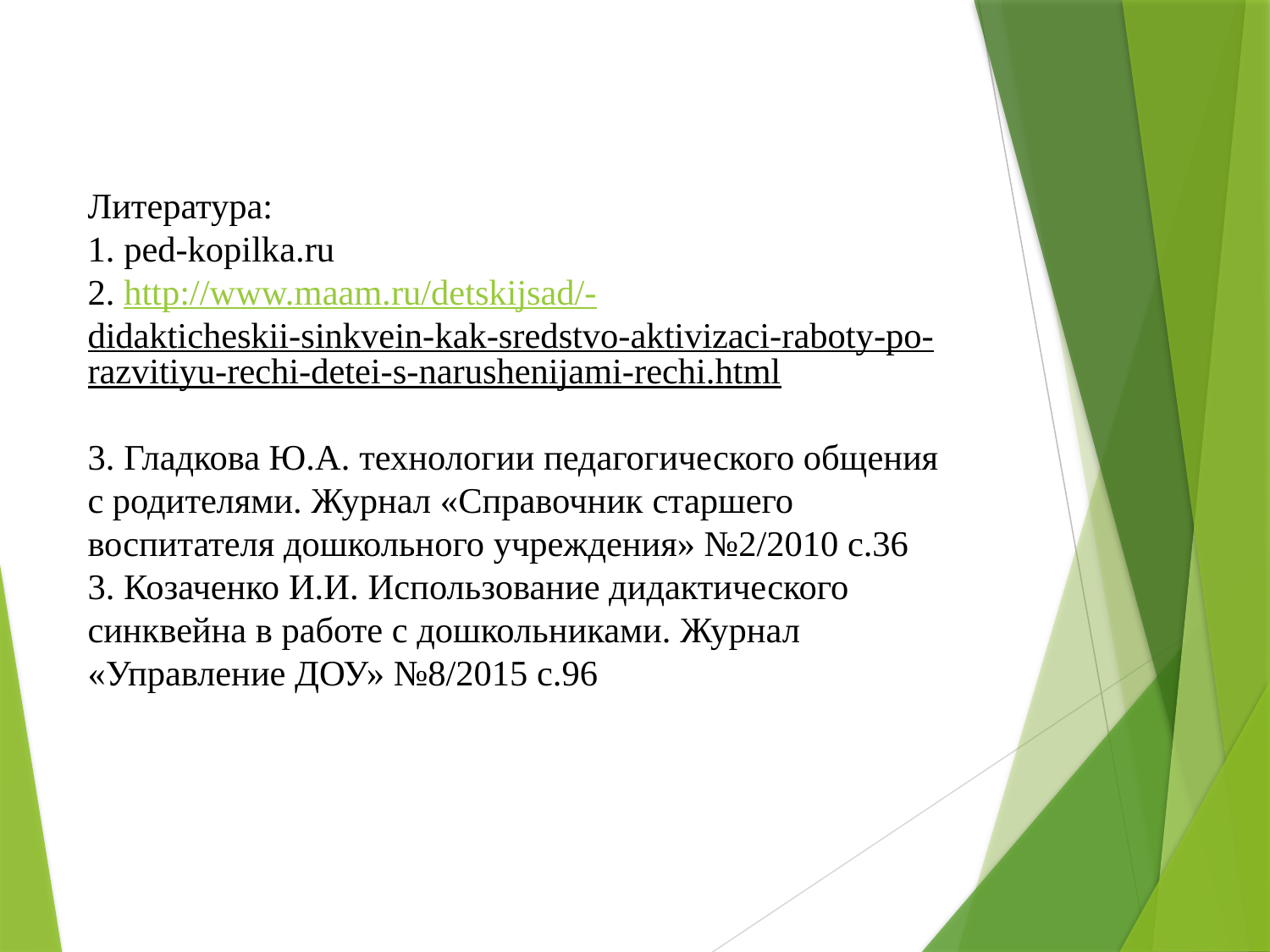

# Литература: 1. ped-kopilka.ru 2. http://www.maam.ru/detskijsad/-didakticheskii-sinkvein-kak-sredstvo-aktivizaci-raboty-po-razvitiyu-rechi-detei-s-narushenijami-rechi.html 3. Гладкова Ю.А. технологии педагогического общения с родителями. Журнал «Справочник старшего воспитателя дошкольного учреждения» №2/2010 с.36 3. Козаченко И.И. Использование дидактического синквейна в работе с дошкольниками. Журнал «Управление ДОУ» №8/2015 с.96